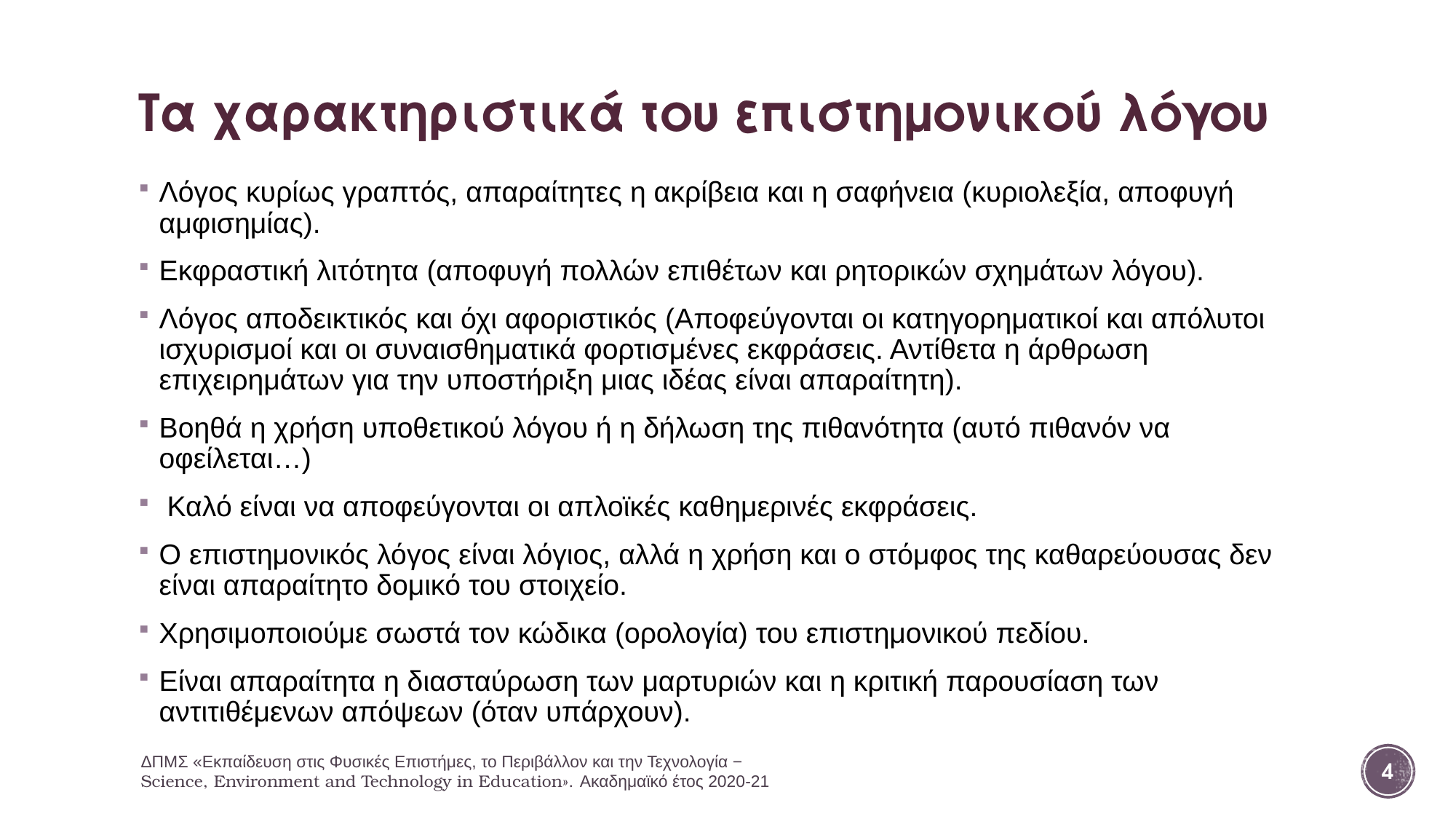

# Τα χαρακτηριστικά του επιστημονικού λόγου
Λόγος κυρίως γραπτός, απαραίτητες η ακρίβεια και η σαφήνεια (κυριολεξία, αποφυγή αμφισημίας).
Εκφραστική λιτότητα (αποφυγή πολλών επιθέτων και ρητορικών σχημάτων λόγου).
Λόγος αποδεικτικός και όχι αφοριστικός (Αποφεύγονται οι κατηγορηματικοί και απόλυτοι ισχυρισμοί και οι συναισθηματικά φορτισμένες εκφράσεις. Αντίθετα η άρθρωση επιχειρημάτων για την υποστήριξη μιας ιδέας είναι απαραίτητη).
Βοηθά η χρήση υποθετικού λόγου ή η δήλωση της πιθανότητα (αυτό πιθανόν να οφείλεται…)
 Καλό είναι να αποφεύγονται οι απλοϊκές καθημερινές εκφράσεις.
Ο επιστημονικός λόγος είναι λόγιος, αλλά η χρήση και ο στόμφος της καθαρεύουσας δεν είναι απαραίτητο δομικό του στοιχείο.
Χρησιμοποιούμε σωστά τον κώδικα (ορολογία) του επιστημονικού πεδίου.
Είναι απαραίτητα η διασταύρωση των μαρτυριών και η κριτική παρουσίαση των αντιτιθέμενων απόψεων (όταν υπάρχουν).

ΔΠΜΣ «Εκπαίδευση στις Φυσικές Επιστήμες, το Περιβάλλον και την Τεχνολογία − Science, Environment and Technology in Education». Ακαδημαϊκό έτος 2020-21
4